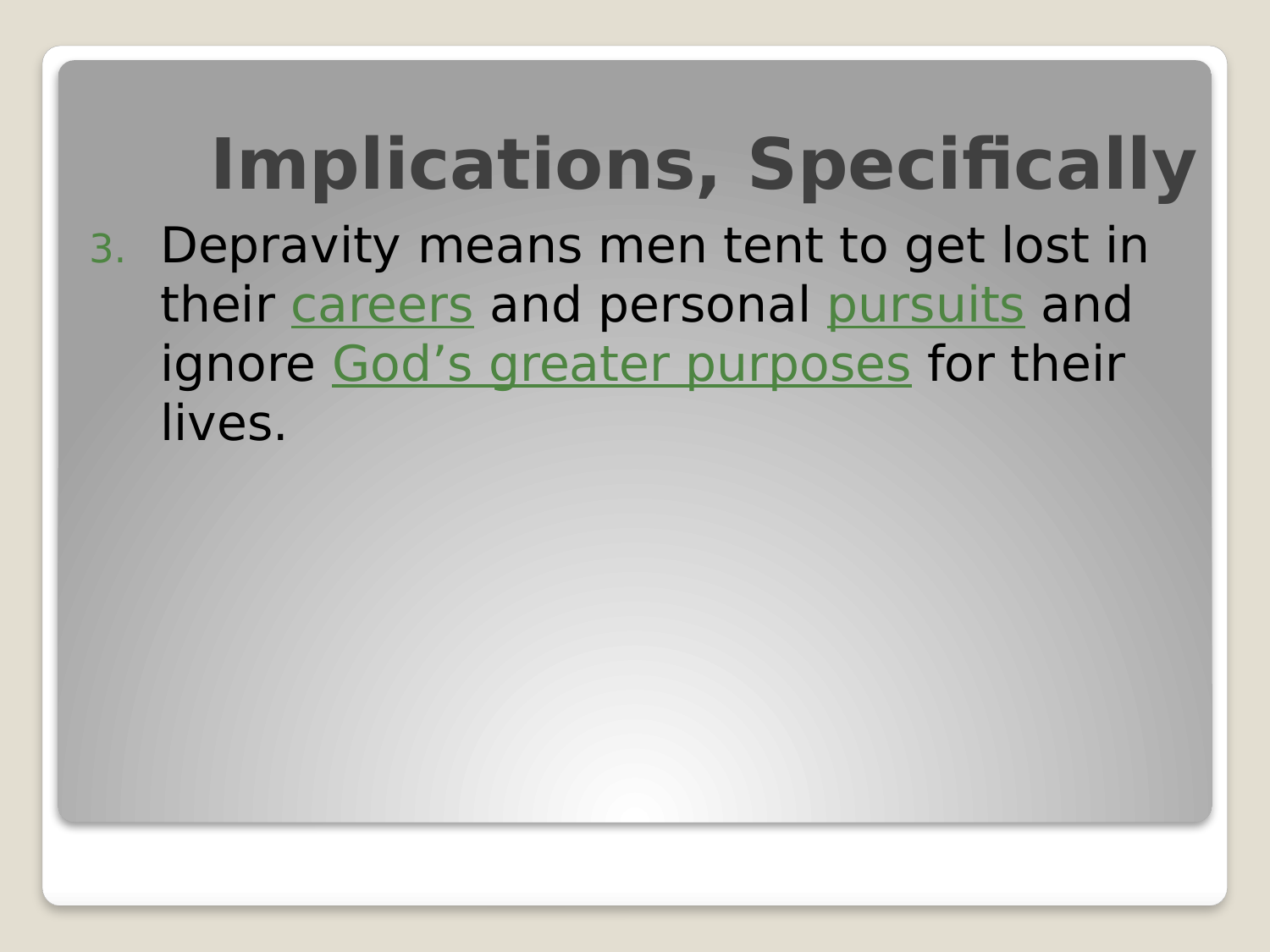

# Implications, Specifically
Depravity means men tent to get lost in their careers and personal pursuits and ignore God’s greater purposes for their lives.